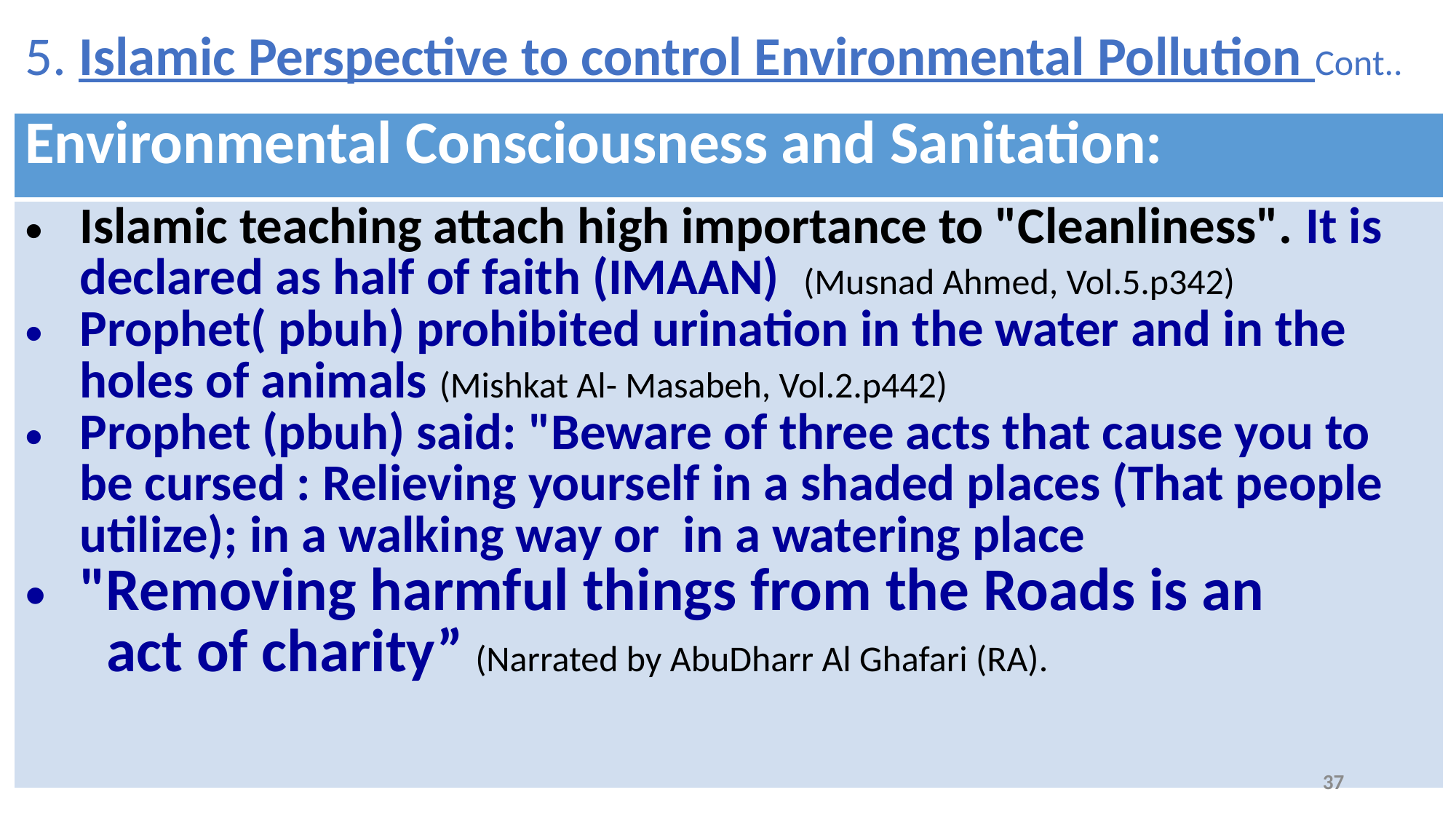

5. Islamic Perspective to control Environmental Pollution Cont..
| Environmental Consciousness and Sanitation: |
| --- |
| Islamic teaching attach high importance to "Cleanliness". It is declared as half of faith (IMAAN)  (Musnad Ahmed, Vol.5.p342) Prophet( pbuh) prohibited urination in the water and in the holes of animals (Mishkat Al- Masabeh, Vol.2.p442) Prophet (pbuh) said: "Beware of three acts that cause you to be cursed : Relieving yourself in a shaded places (That people utilize); in a walking way or in a watering place "Removing harmful things from the Roads is an act of charity” (Narrated by AbuDharr Al Ghafari (RA). |

37